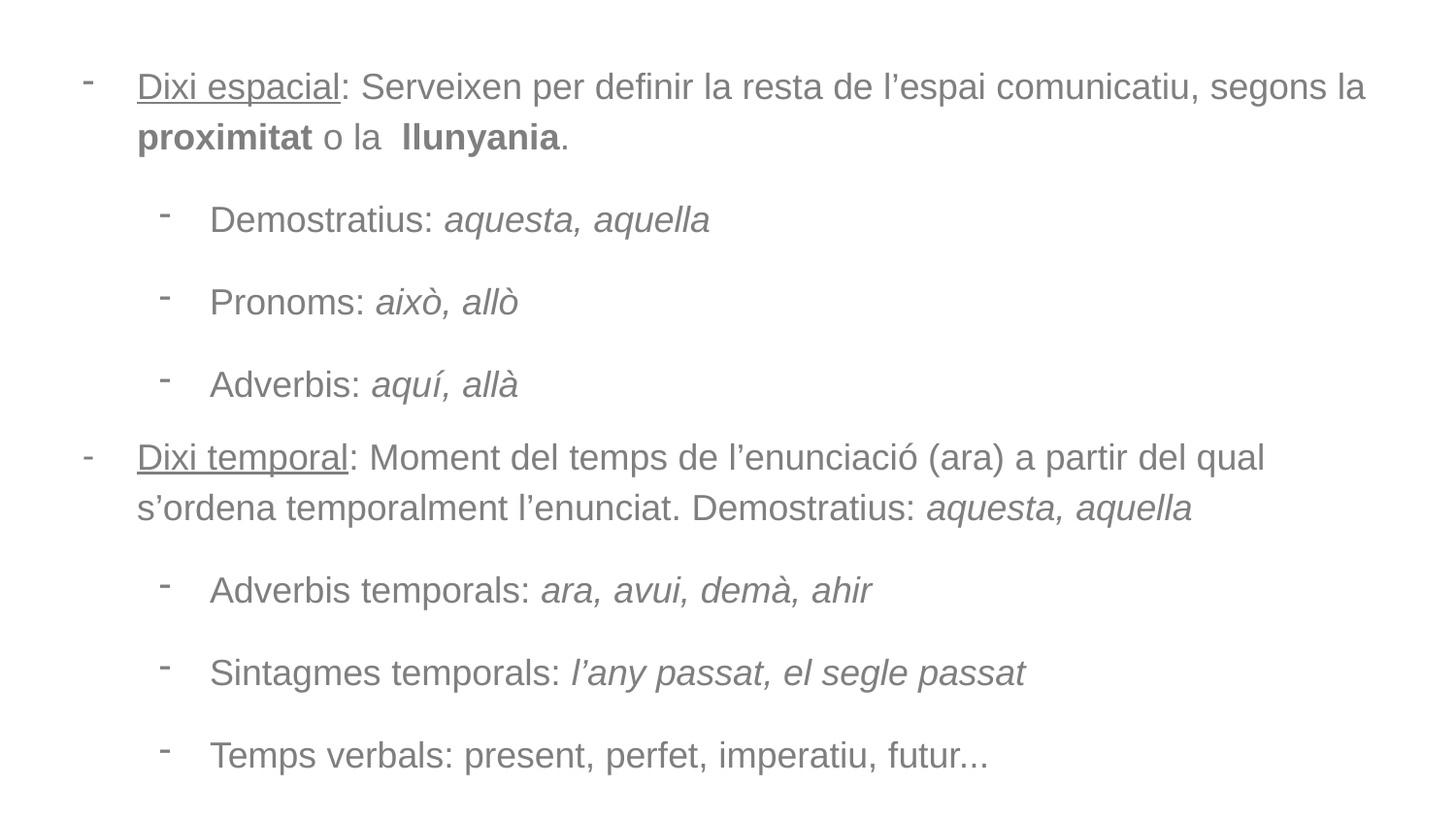

Dixi espacial: Serveixen per definir la resta de l’espai comunicatiu, segons la proximitat o la  llunyania.
Demostratius: aquesta, aquella
Pronoms: això, allò
Adverbis: aquí, allà

Dixi temporal: Moment del temps de l’enunciació (ara) a partir del qual s’ordena temporalment l’enunciat. Demostratius: aquesta, aquella
Adverbis temporals: ara, avui, demà, ahir
Sintagmes temporals: l’any passat, el segle passat
Temps verbals: present, perfet, imperatiu, futur...